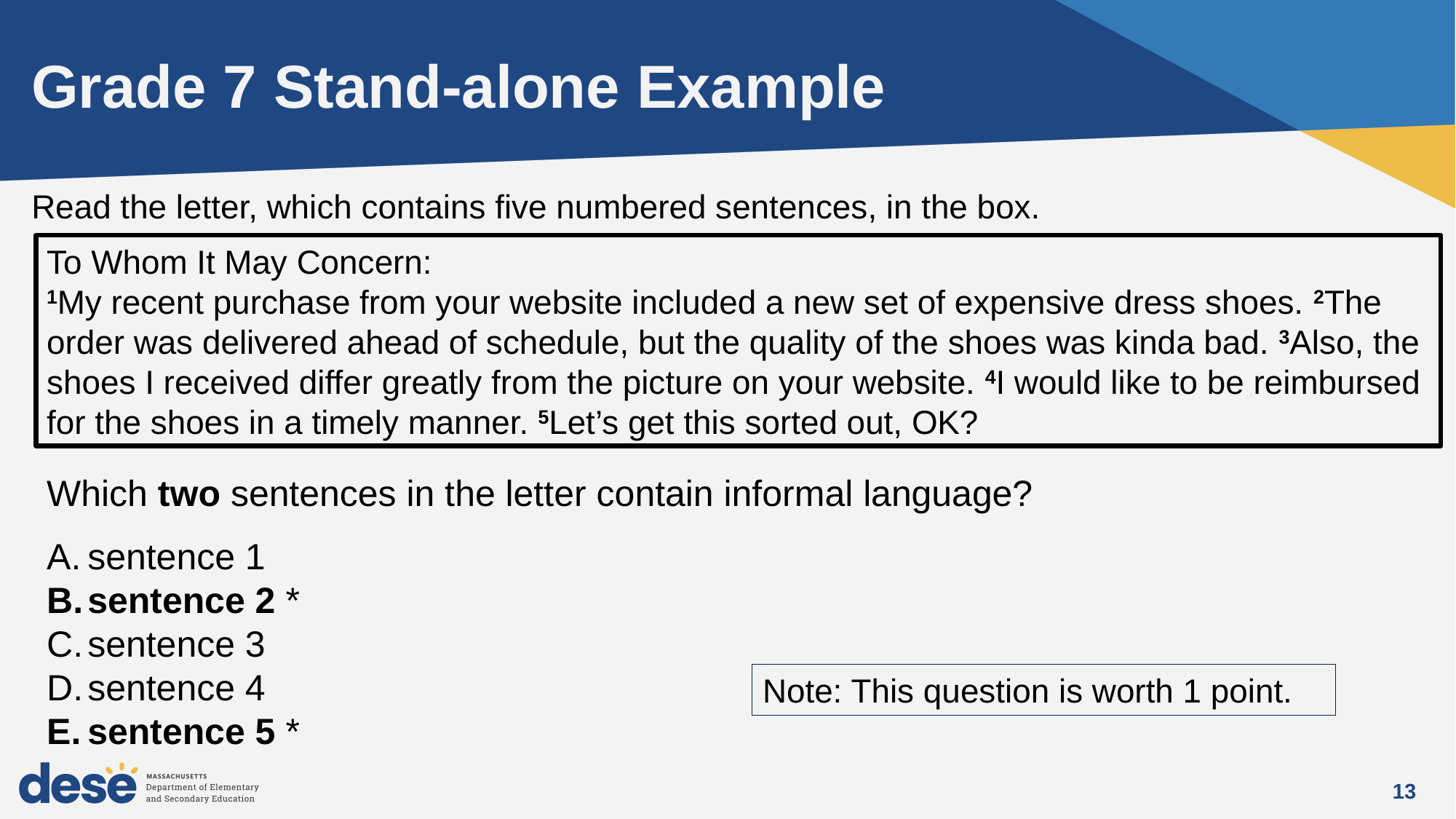

# Grade 7 Stand-alone Example
Read the letter, which contains five numbered sentences, in the box.

To Whom It May Concern:
1My recent purchase from your website included a new set of expensive dress shoes. 2The order was delivered ahead of schedule, but the quality of the shoes was kinda bad. 3Also, the shoes I received differ greatly from the picture on your website. 4I would like to be reimbursed for the shoes in a timely manner. 5Let’s get this sorted out, OK?
Which two sentences in the letter contain informal language?

sentence 1
sentence 2 *
sentence 3
sentence 4
sentence 5 *
Note: This question is worth 1 point.
13